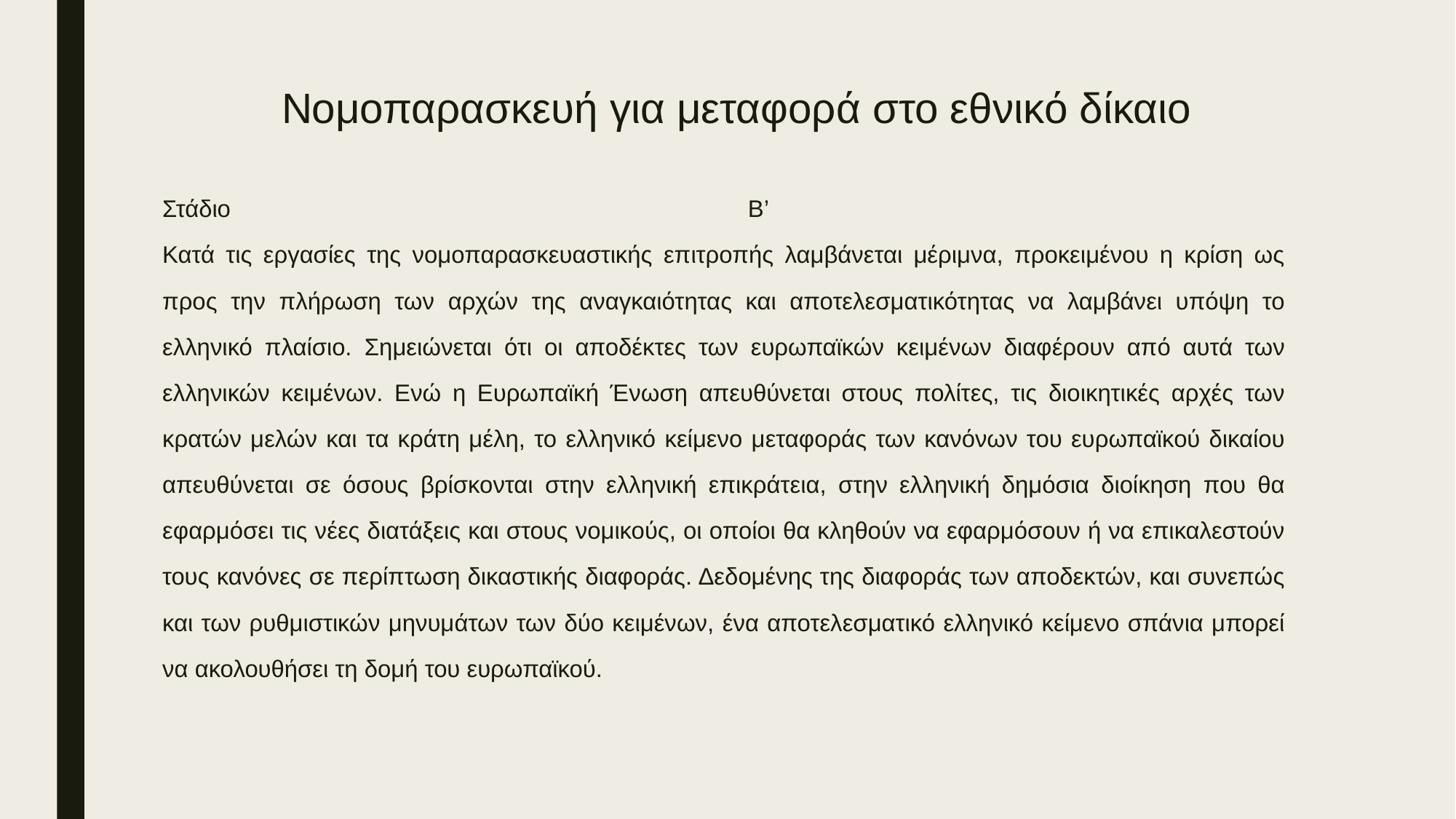

# Νομοπαρασκευή για μεταφορά στο εθνικό δίκαιο
Στάδιο Β’
Κατά τις εργασίες της νομοπαρασκευαστικής επιτροπής λαμβάνεται μέριμνα, προκειμένου η κρίση ως προς την πλήρωση των αρχών της αναγκαιότητας και αποτελεσματικότητας να λαμβάνει υπόψη το ελληνικό πλαίσιο. Σημειώνεται ότι οι αποδέκτες των ευρωπαϊκών κειμένων διαφέρουν από αυτά των ελληνικών κειμένων. Ενώ η Ευρωπαϊκή Ένωση απευθύνεται στους πολίτες, τις διοικητικές αρχές των κρατών μελών και τα κράτη μέλη, το ελληνικό κείμενο μεταφοράς των κανόνων του ευρωπαϊκού δικαίου απευθύνεται σε όσους βρίσκονται στην ελληνική επικράτεια, στην ελληνική δημόσια διοίκηση που θα εφαρμόσει τις νέες διατάξεις και στους νομικούς, οι οποίοι θα κληθούν να εφαρμόσουν ή να επικαλεστούν τους κανόνες σε περίπτωση δικαστικής διαφοράς. Δεδομένης της διαφοράς των αποδεκτών, και συνεπώς και των ρυθμιστικών μηνυμάτων των δύο κειμένων, ένα αποτελεσματικό ελληνικό κείμενο σπάνια μπορεί να ακολουθήσει τη δομή του ευρωπαϊκού.